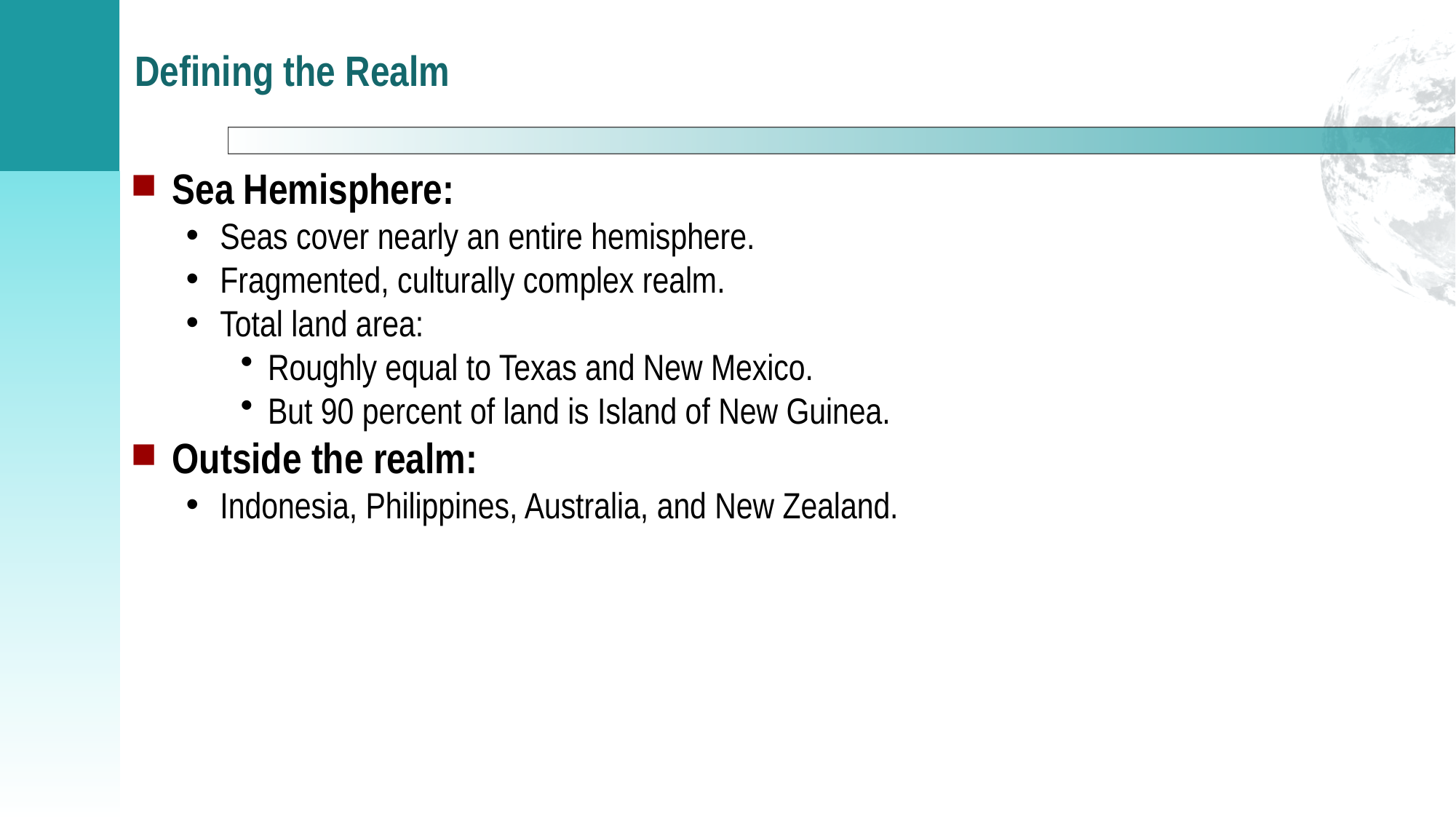

# Defining the Realm
Sea Hemisphere:
Seas cover nearly an entire hemisphere.
Fragmented, culturally complex realm.
Total land area:
Roughly equal to Texas and New Mexico.
But 90 percent of land is Island of New Guinea.
Outside the realm:
Indonesia, Philippines, Australia, and New Zealand.